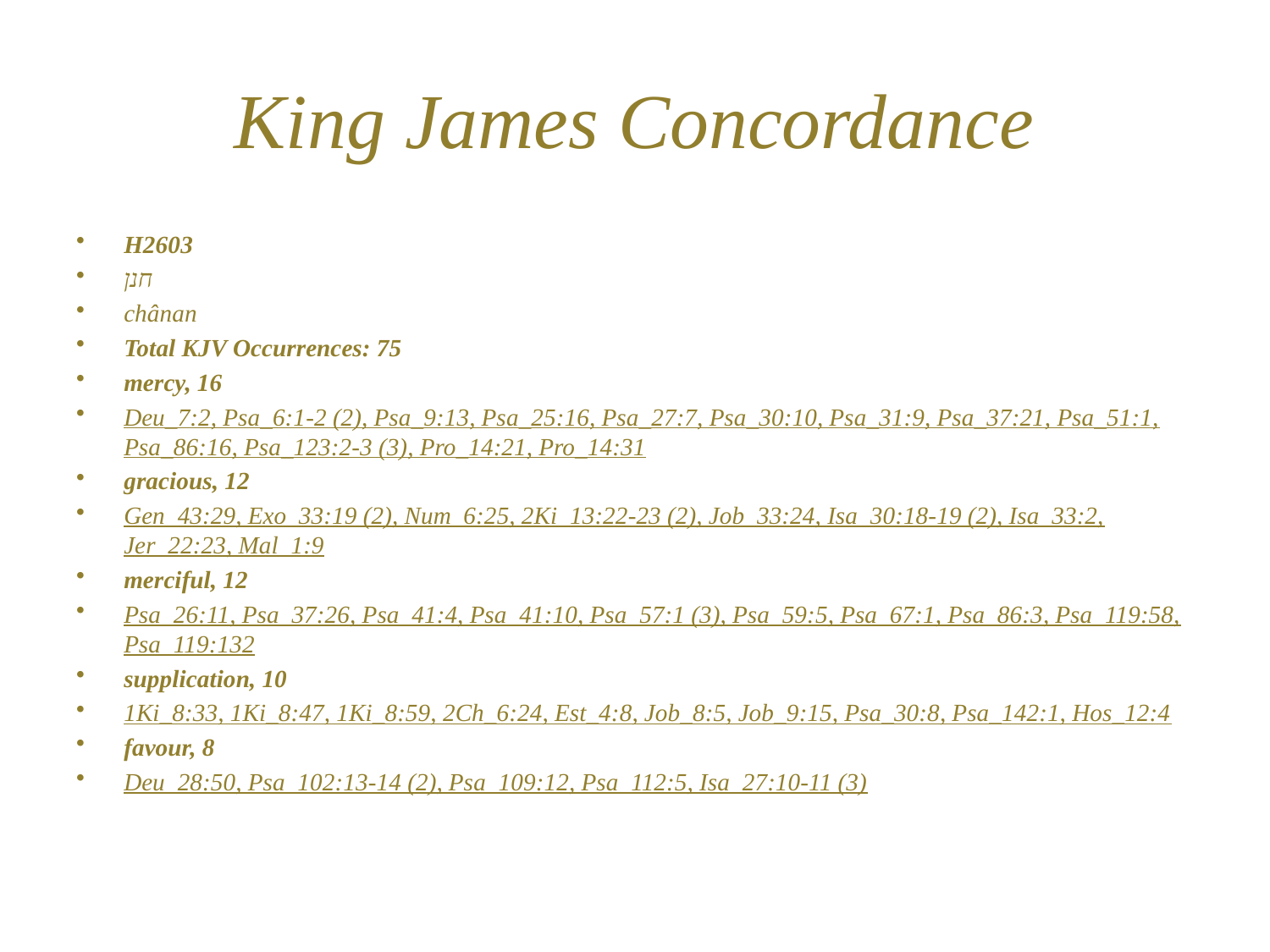

# King James Concordance
H2603
חנן
chânan
Total KJV Occurrences: 75
mercy, 16
Deu_7:2, Psa_6:1-2 (2), Psa_9:13, Psa_25:16, Psa_27:7, Psa_30:10, Psa_31:9, Psa_37:21, Psa_51:1, Psa_86:16, Psa_123:2-3 (3), Pro_14:21, Pro_14:31
gracious, 12
Gen_43:29, Exo_33:19 (2), Num_6:25, 2Ki_13:22-23 (2), Job_33:24, Isa_30:18-19 (2), Isa_33:2, Jer_22:23, Mal_1:9
merciful, 12
Psa_26:11, Psa_37:26, Psa_41:4, Psa_41:10, Psa_57:1 (3), Psa_59:5, Psa_67:1, Psa_86:3, Psa_119:58, Psa_119:132
supplication, 10
1Ki_8:33, 1Ki_8:47, 1Ki_8:59, 2Ch_6:24, Est_4:8, Job_8:5, Job_9:15, Psa_30:8, Psa_142:1, Hos_12:4
favour, 8
Deu_28:50, Psa_102:13-14 (2), Psa_109:12, Psa_112:5, Isa_27:10-11 (3)